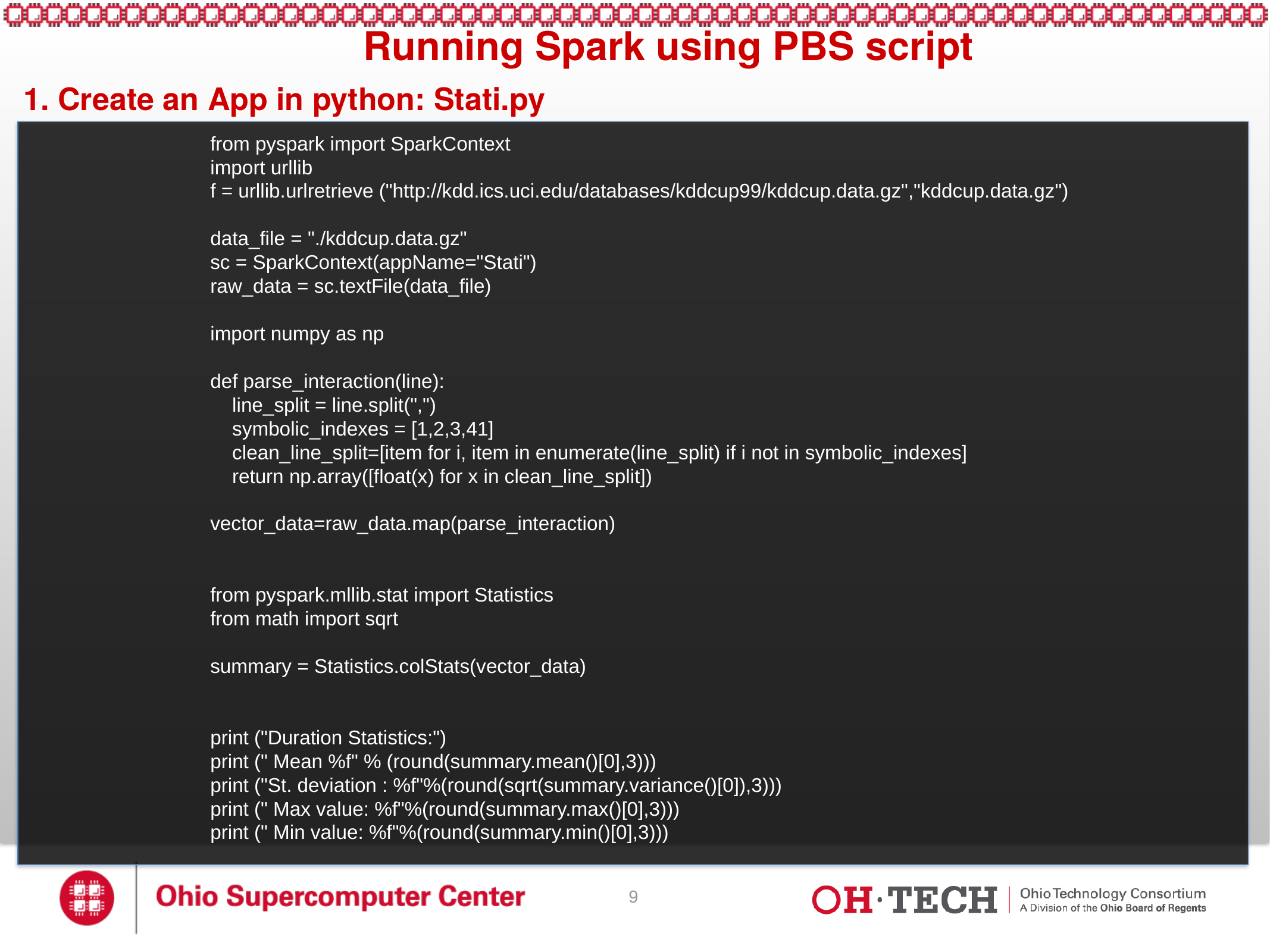

Running Spark using PBS script
1. Create an App in python: Stati.py
from pyspark import SparkContext
import urllib
f = urllib.urlretrieve ("http://kdd.ics.uci.edu/databases/kddcup99/kddcup.data.gz","kddcup.data.gz")

data_file = "./kddcup.data.gz"
sc = SparkContext(appName="Stati")
raw_data = sc.textFile(data_file)

import numpy as np

def parse_interaction(line):
    line_split = line.split(",")
    symbolic_indexes = [1,2,3,41]
    clean_line_split=[item for i, item in enumerate(line_split) if i not in symbolic_indexes]
    return np.array([float(x) for x in clean_line_split])

vector_data=raw_data.map(parse_interaction)

from pyspark.mllib.stat import Statistics
from math import sqrt

summary = Statistics.colStats(vector_data)

print ("Duration Statistics:")
print (" Mean %f" % (round(summary.mean()[0],3)))
print ("St. deviation : %f"%(round(sqrt(summary.variance()[0]),3)))
print (" Max value: %f"%(round(summary.max()[0],3)))
print (" Min value: %f"%(round(summary.min()[0],3)))